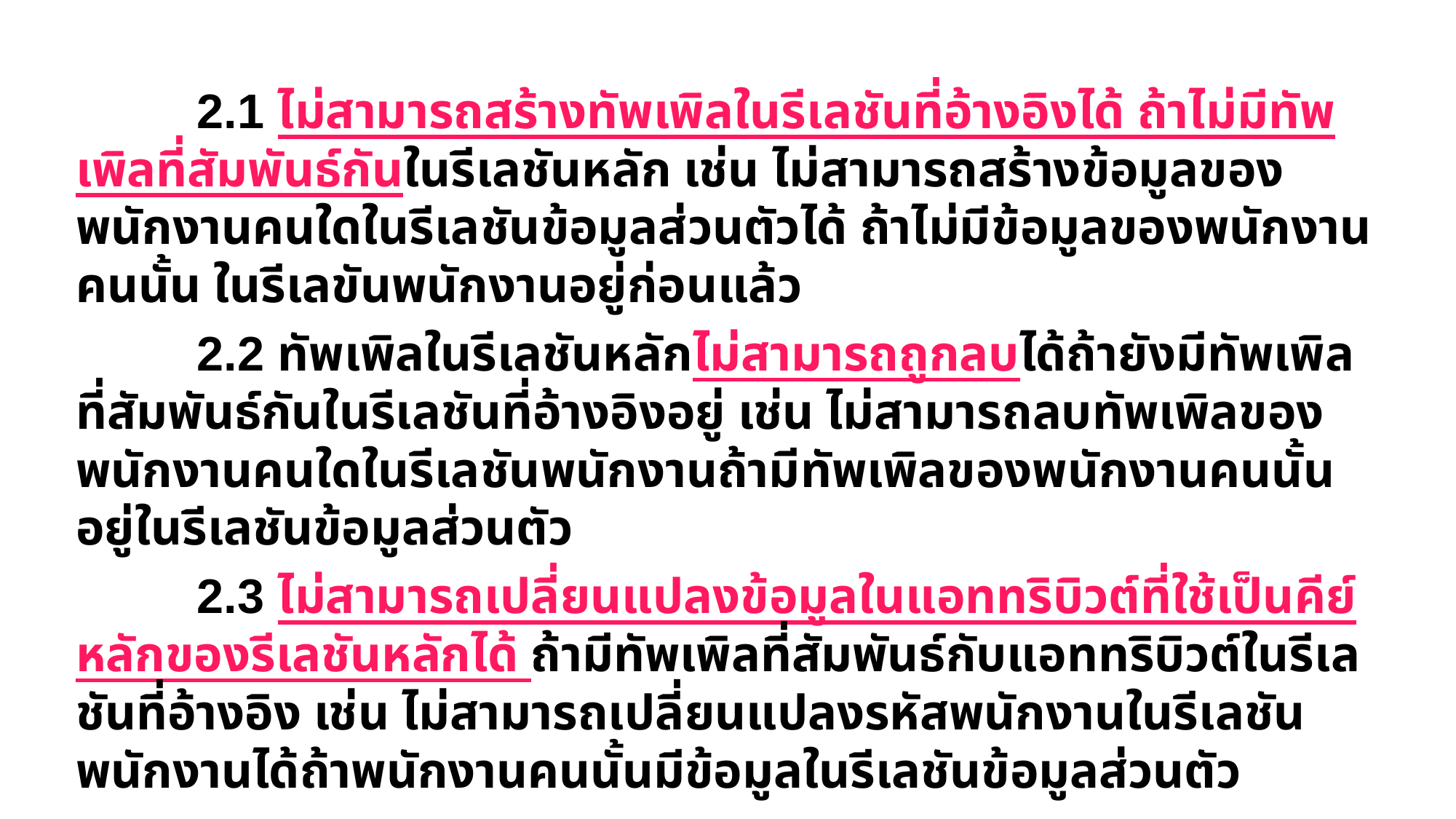

2.1 ไม่สามารถสร้างทัพเพิลในรีเลชันที่อ้างอิงได้ ถ้าไม่มีทัพเพิลที่สัมพันธ์กันในรีเลชันหลัก เช่น ไม่สามารถสร้างข้อมูลของพนักงานคนใดในรีเลชันข้อมูลส่วนตัวได้ ถ้าไม่มีข้อมูลของพนักงานคนนั้น ในรีเลขันพนักงานอยู่ก่อนแล้ว
         2.2 ทัพเพิลในรีเลชันหลักไม่สามารถถูกลบได้ถ้ายังมีทัพเพิลที่สัมพันธ์กันในรีเลชันที่อ้างอิงอยู่ เช่น ไม่สามารถลบทัพเพิลของพนักงานคนใดในรีเลชันพนักงานถ้ามีทัพเพิลของพนักงานคนนั้นอยู่ในรีเลชันข้อมูลส่วนตัว
         2.3 ไม่สามารถเปลี่ยนแปลงข้อมูลในแอททริบิวต์ที่ใช้เป็นคีย์หลักของรีเลชันหลักได้ ถ้ามีทัพเพิลที่สัมพันธ์กับแอททริบิวต์ในรีเลชันที่อ้างอิง เช่น ไม่สามารถเปลี่ยนแปลงรหัสพนักงานในรีเลชันพนักงานได้ถ้าพนักงานคนนั้นมีข้อมูลในรีเลชันข้อมูลส่วนตัว